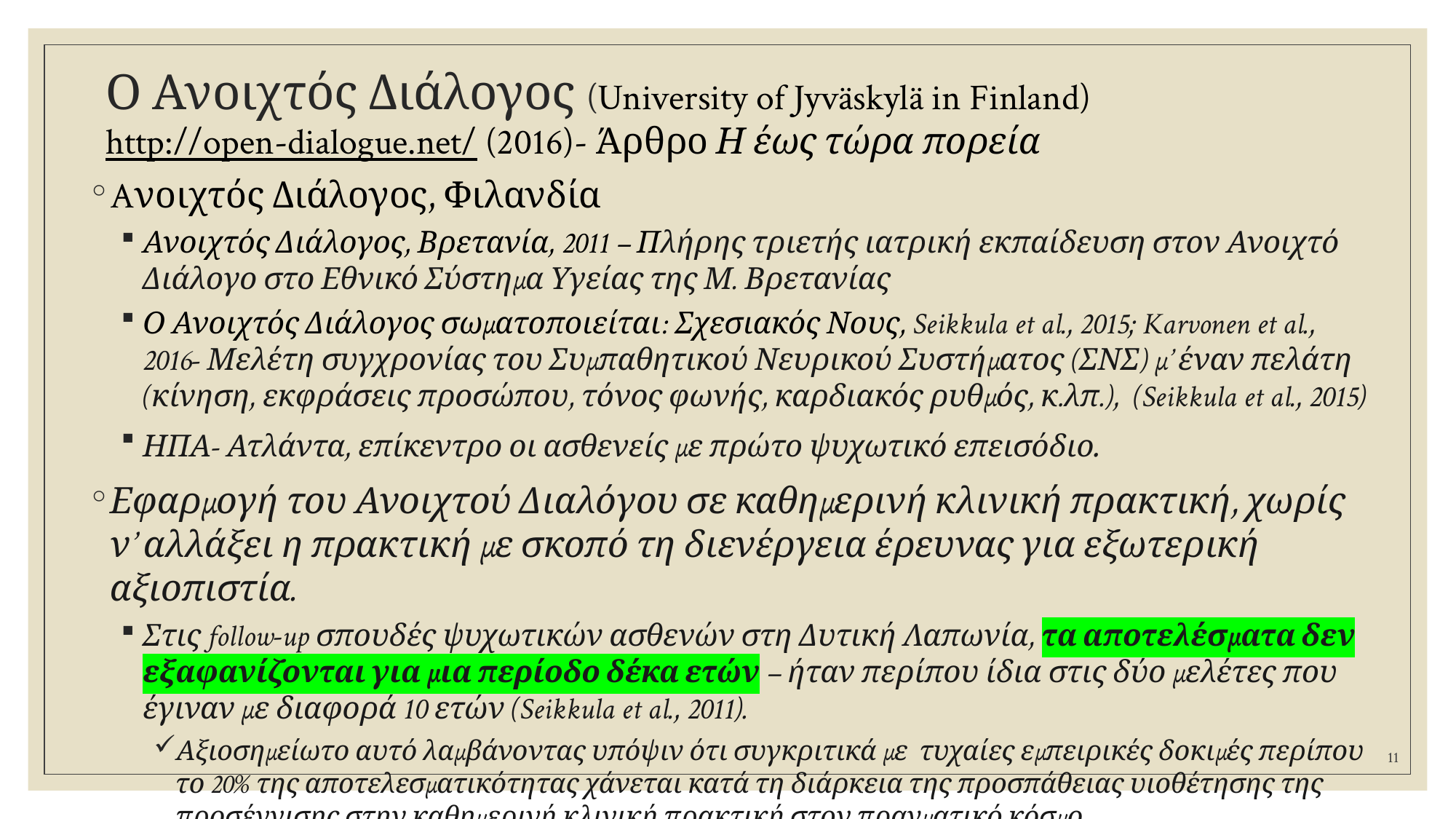

# Ο Ανοιχτός Διάλογος (University of Jyväskylä in Finland) http://open-dialogue.net/ (2016)- Άρθρο Η έως τώρα πορεία
Aνοιχτός Διάλογος, Φιλανδία
Ανοιχτός Διάλογος, Βρετανία, 2011 – Πλήρης τριετής ιατρική εκπαίδευση στον Ανοιχτό Διάλογο στο Εθνικό Σύστημα Υγείας της Μ. Βρετανίας
Ο Ανοιχτός Διάλογος σωματοποιείται: Σχεσιακός Νους, Seikkula et al., 2015; Karvonen et al., 2016- Μελέτη συγχρονίας του Συμπαθητικού Νευρικού Συστήματος (ΣΝΣ) μ’ έναν πελάτη (κίνηση, εκφράσεις προσώπου, τόνος φωνής, καρδιακός ρυθμός, κ.λπ.),  (Seikkula et al., 2015)
ΗΠΑ- Ατλάντα, επίκεντρο οι ασθενείς με πρώτο ψυχωτικό επεισόδιο.
Εφαρμογή του Ανοιχτού Διαλόγου σε καθημερινή κλινική πρακτική, χωρίς ν’ αλλάξει η πρακτική με σκοπό τη διενέργεια έρευνας για εξωτερική αξιοπιστία.
Στις follow-up σπουδές ψυχωτικών ασθενών στη Δυτική Λαπωνία, τα αποτελέσματα δεν εξαφανίζονται για μια περίοδο δέκα ετών – ήταν περίπου ίδια στις δύο μελέτες που έγιναν με διαφορά 10 ετών (Seikkula et al., 2011).
Αξιοσημείωτο αυτό λαμβάνοντας υπόψιν ότι συγκριτικά με  τυχαίες εμπειρικές δοκιμές περίπου το 20% της αποτελεσματικότητας χάνεται κατά τη διάρκεια της προσπάθειας υιοθέτησης της προσέγγισης στην καθημερινή κλινική πρακτική στον πραγματικό κόσμο.
11